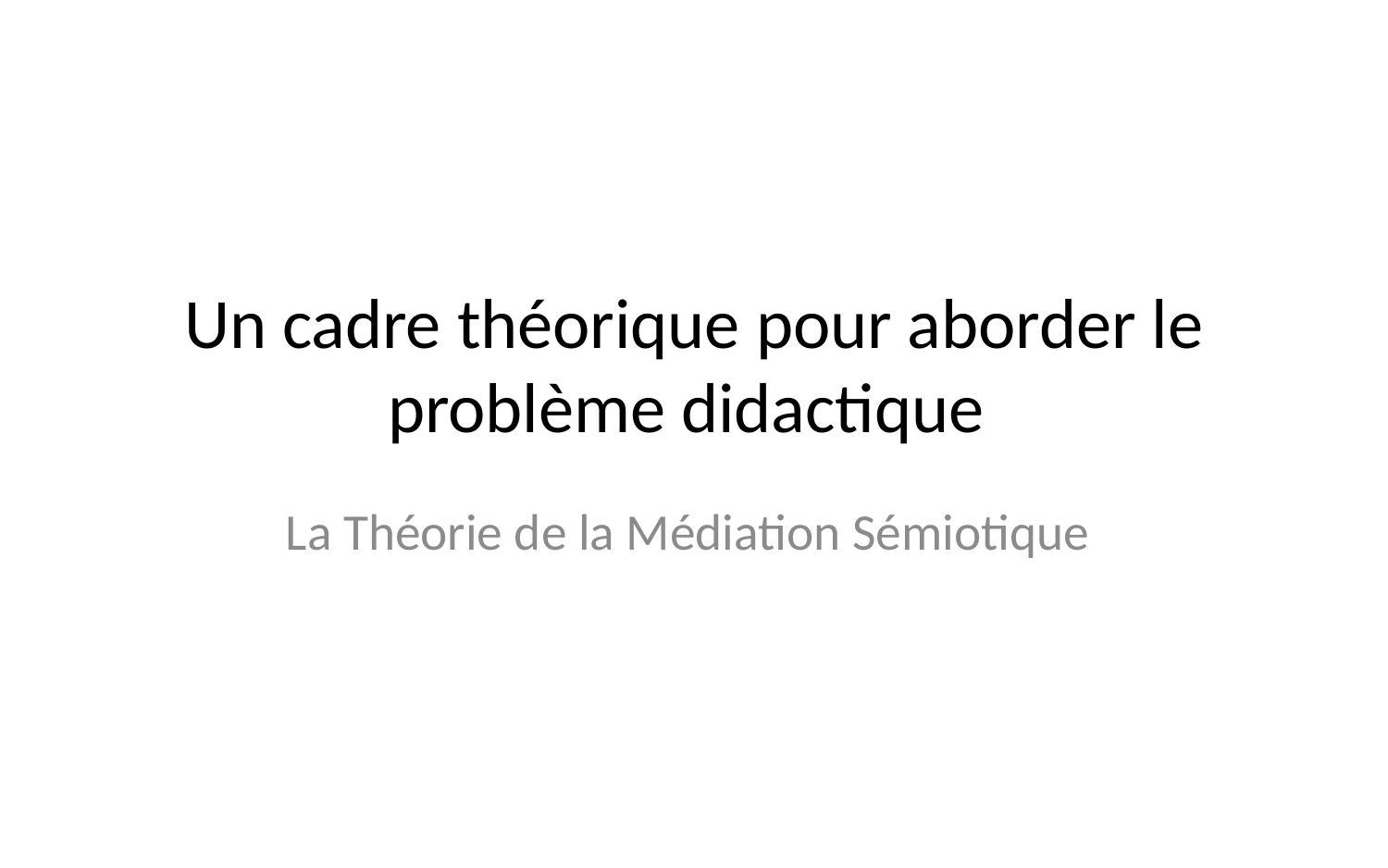

# Un cadre théorique pour aborder le problème didactique
La Théorie de la Médiation Sémiotique